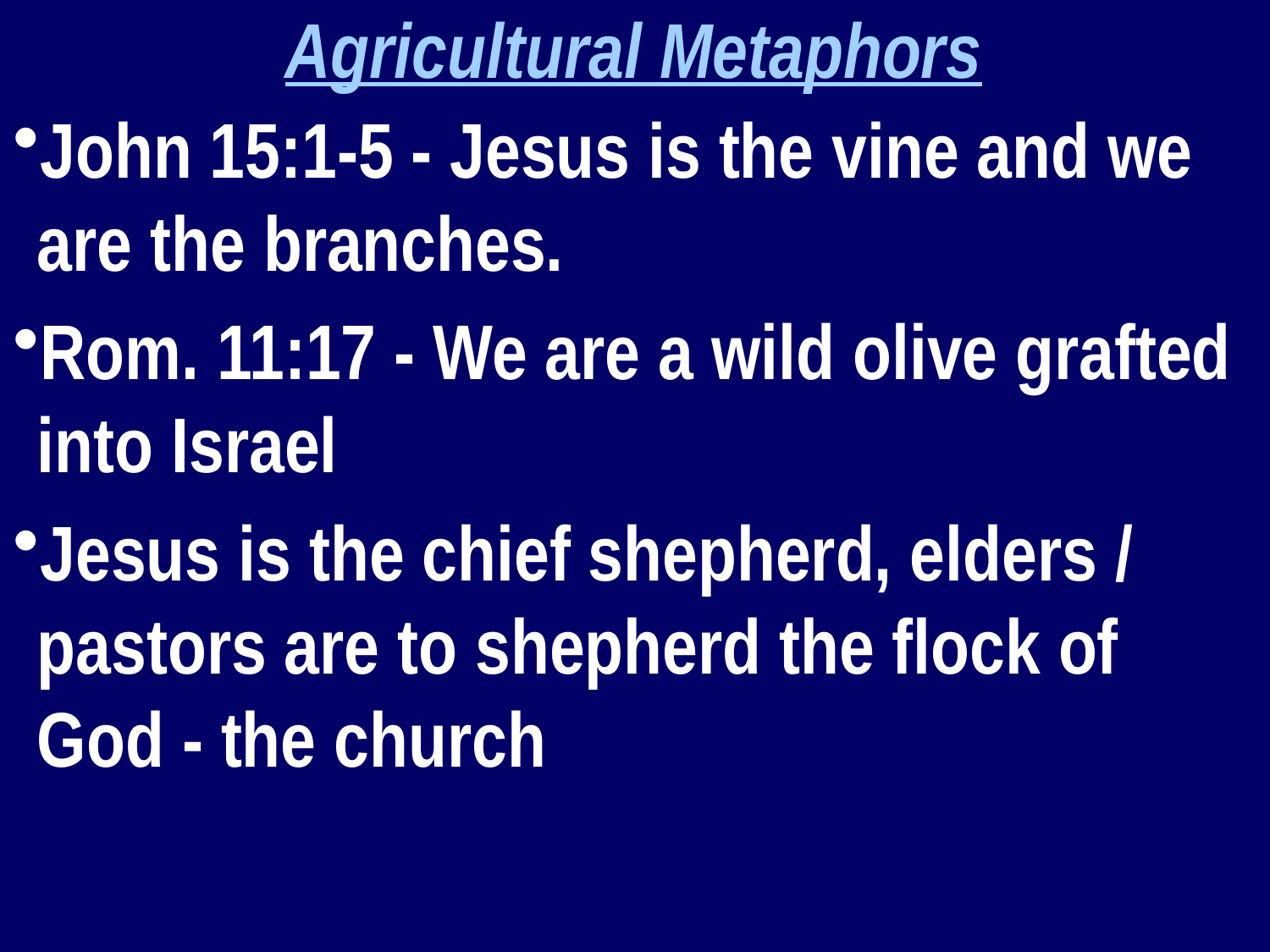

Agricultural Metaphors
John 15:1-5 - Jesus is the vine and we are the branches.
Rom. 11:17 - We are a wild olive grafted into Israel
Jesus is the chief shepherd, elders / pastors are to shepherd the flock of God - the church